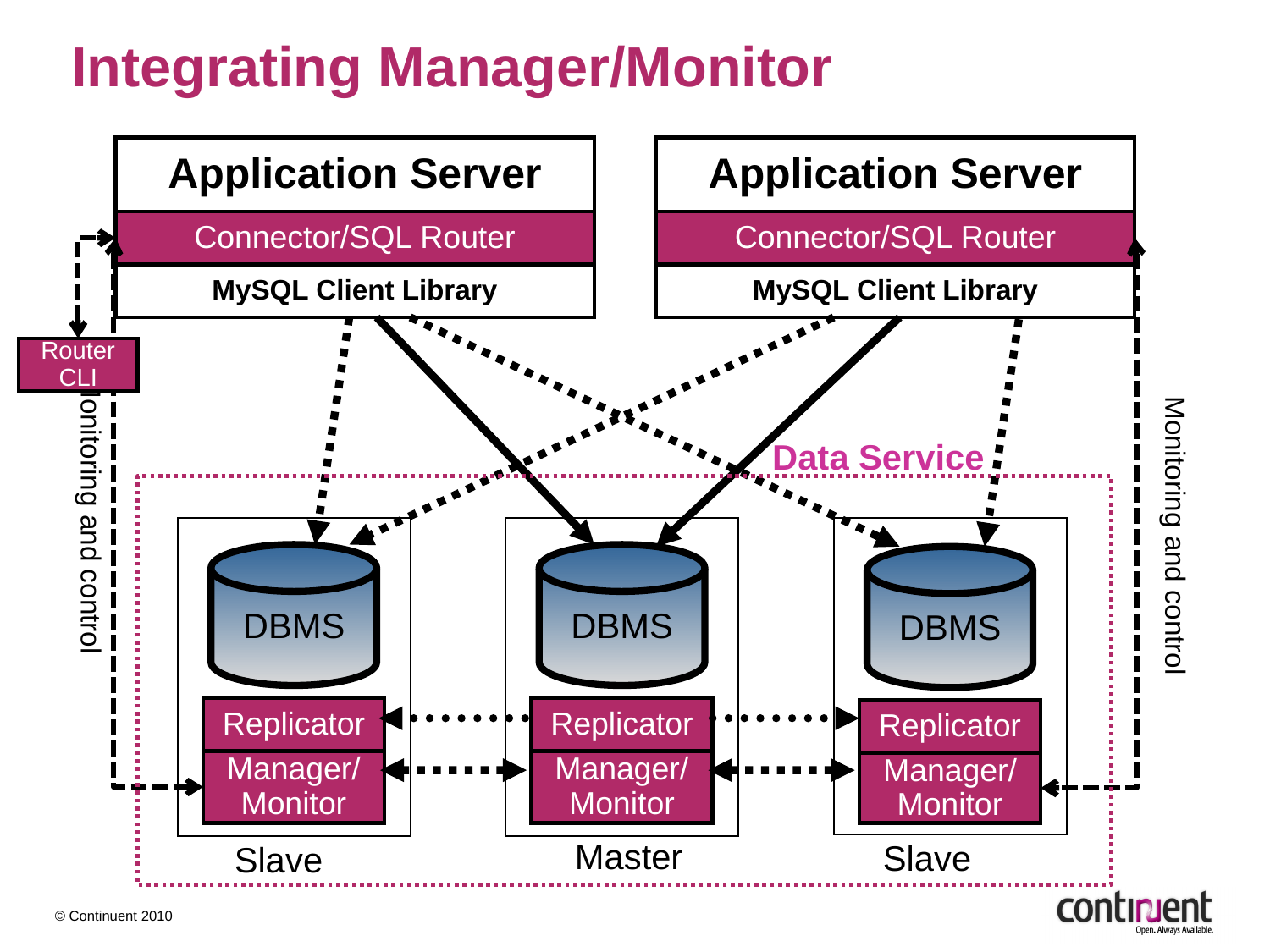

Integrating Manager/Monitor
Application Server
Application Server
MySQL Client Library
Connector/SQL Router
MySQL Client Library
Connector/SQL Router
MySQL Client Library
MySQL Client Library
Monitoring and control
Router CLI
Monitoring and control

Data Service

DBMS
DBMS
DBMS
Replicator
Replicator
Replicator

Manager/
Monitor
Manager/Monitor
Manager/Monitor

Master
Slave
Slave